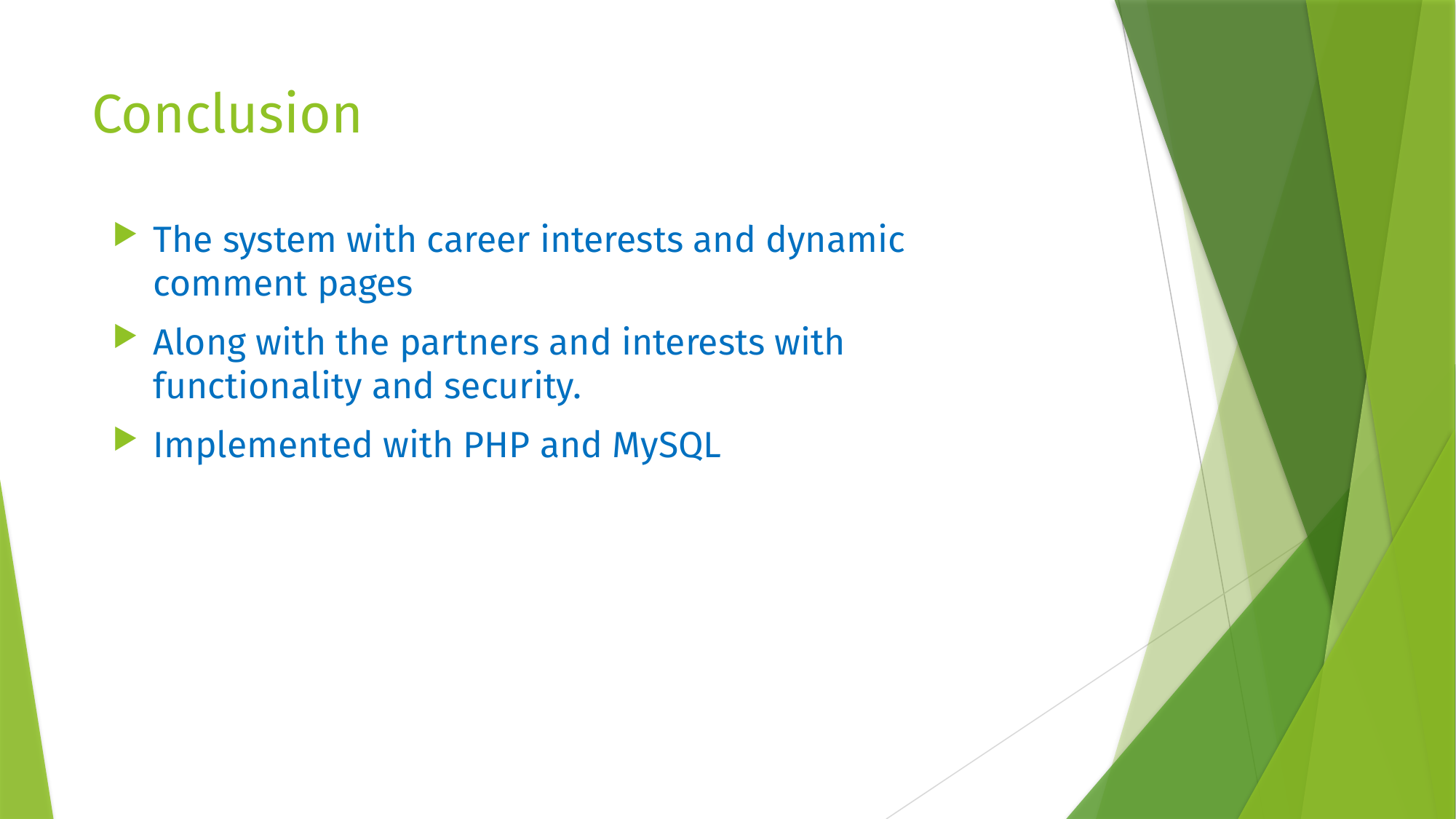

# Conclusion
The system with career interests and dynamic comment pages
Along with the partners and interests with functionality and security.
Implemented with PHP and MySQL